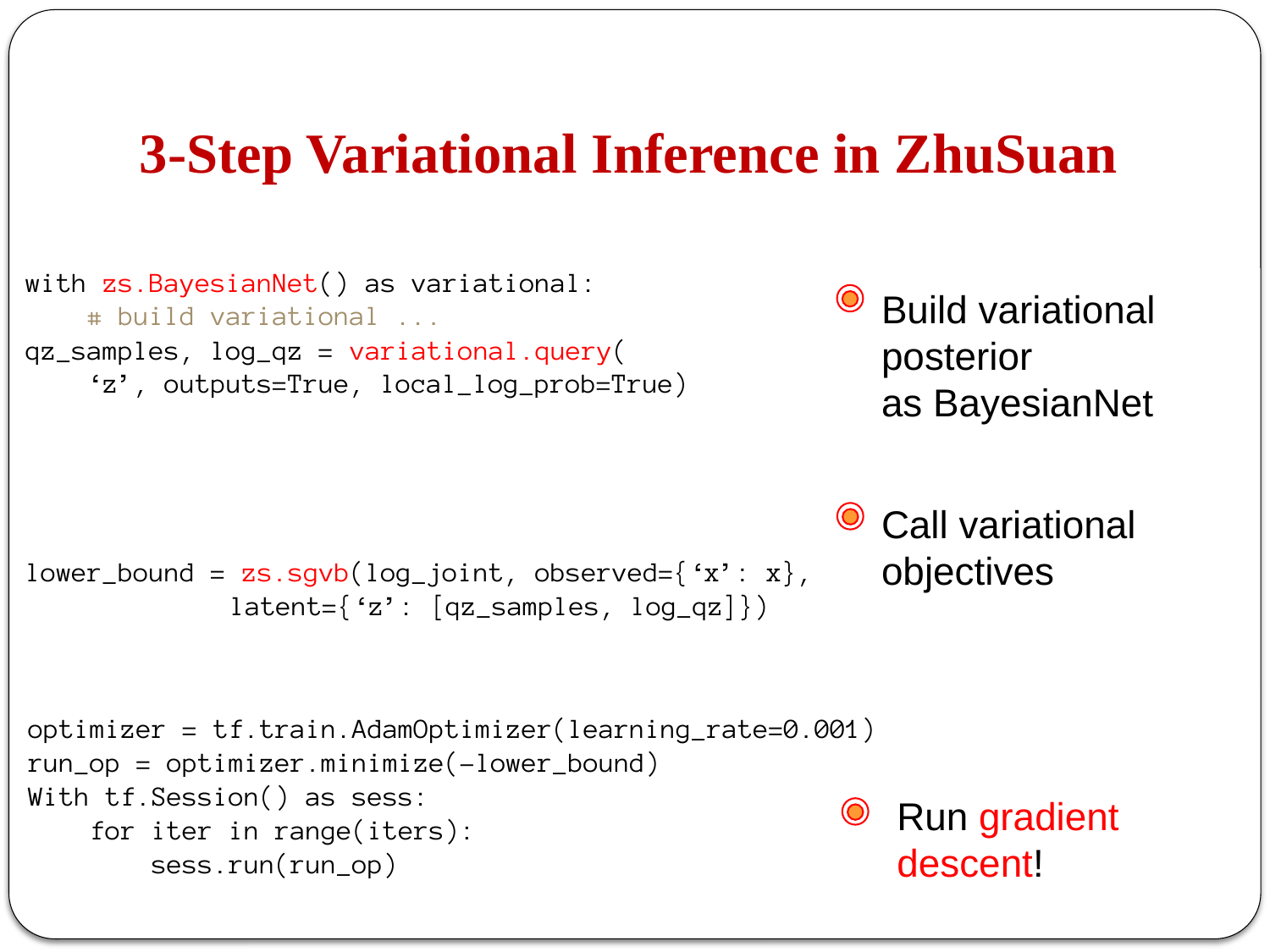

# 3-Step Variational Inference in ZhuSuan
with zs.BayesianNet() as variational:
    # build variational ...
qz_samples, log_qz = variational.query(
    ‘z’, outputs=True, local_log_prob=True)

Build variational posterior
as BayesianNet

Call variational objectives

lower_bound = zs.sgvb(log_joint, observed={‘x’: x},
	     latent={‘z’: [qz_samples, log_qz]})
optimizer = tf.train.AdamOptimizer(learning_rate=0.001)
run_op = optimizer.minimize(-lower_bound)
With tf.Session() as sess:
    for iter in range(iters):
        sess.run(run_op)
Run gradient descent!